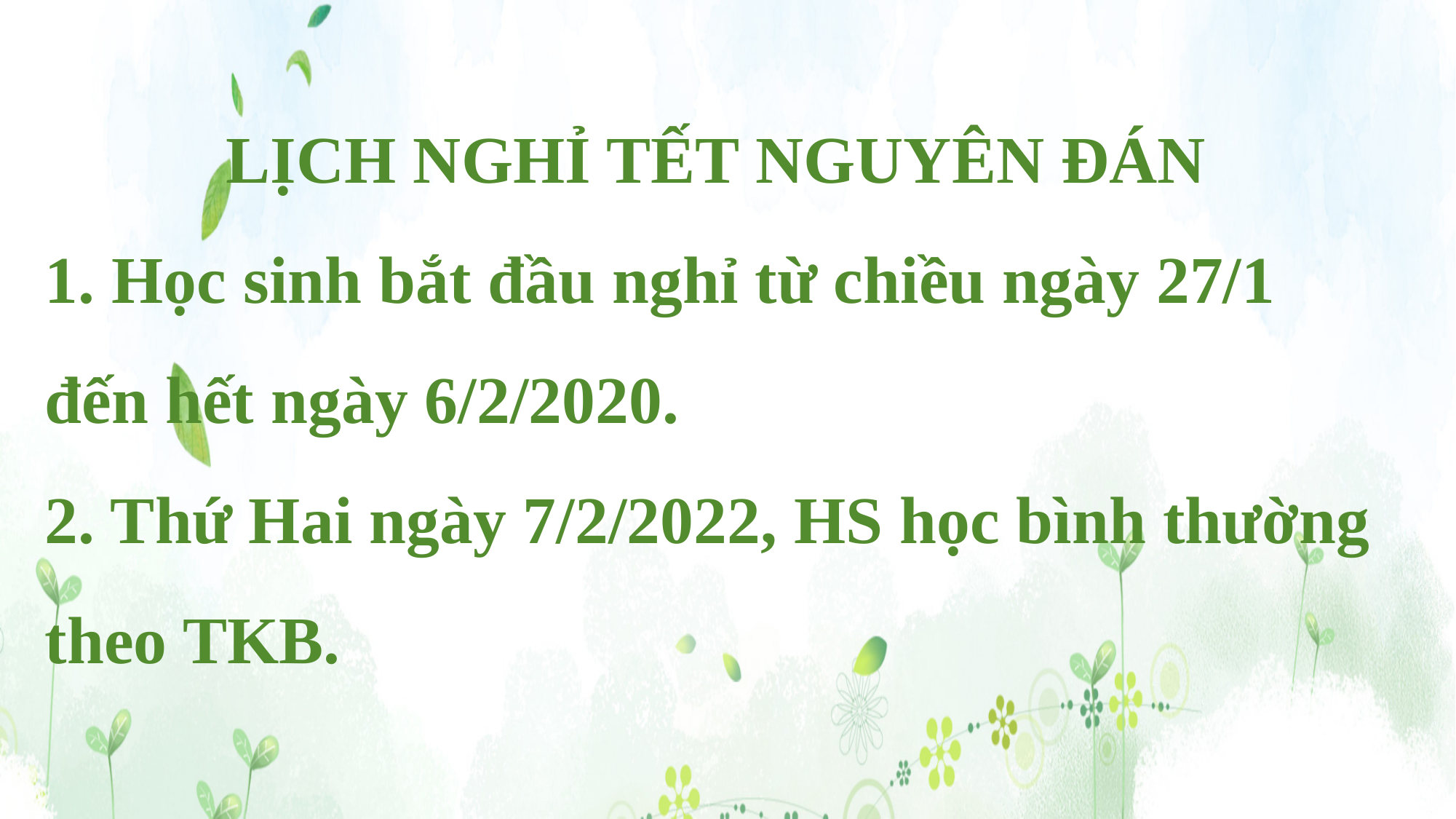

LỊCH NGHỈ TẾT NGUYÊN ĐÁN
1. Học sinh bắt đầu nghỉ từ chiều ngày 27/1 đến hết ngày 6/2/2020.
2. Thứ Hai ngày 7/2/2022, HS học bình thường theo TKB.